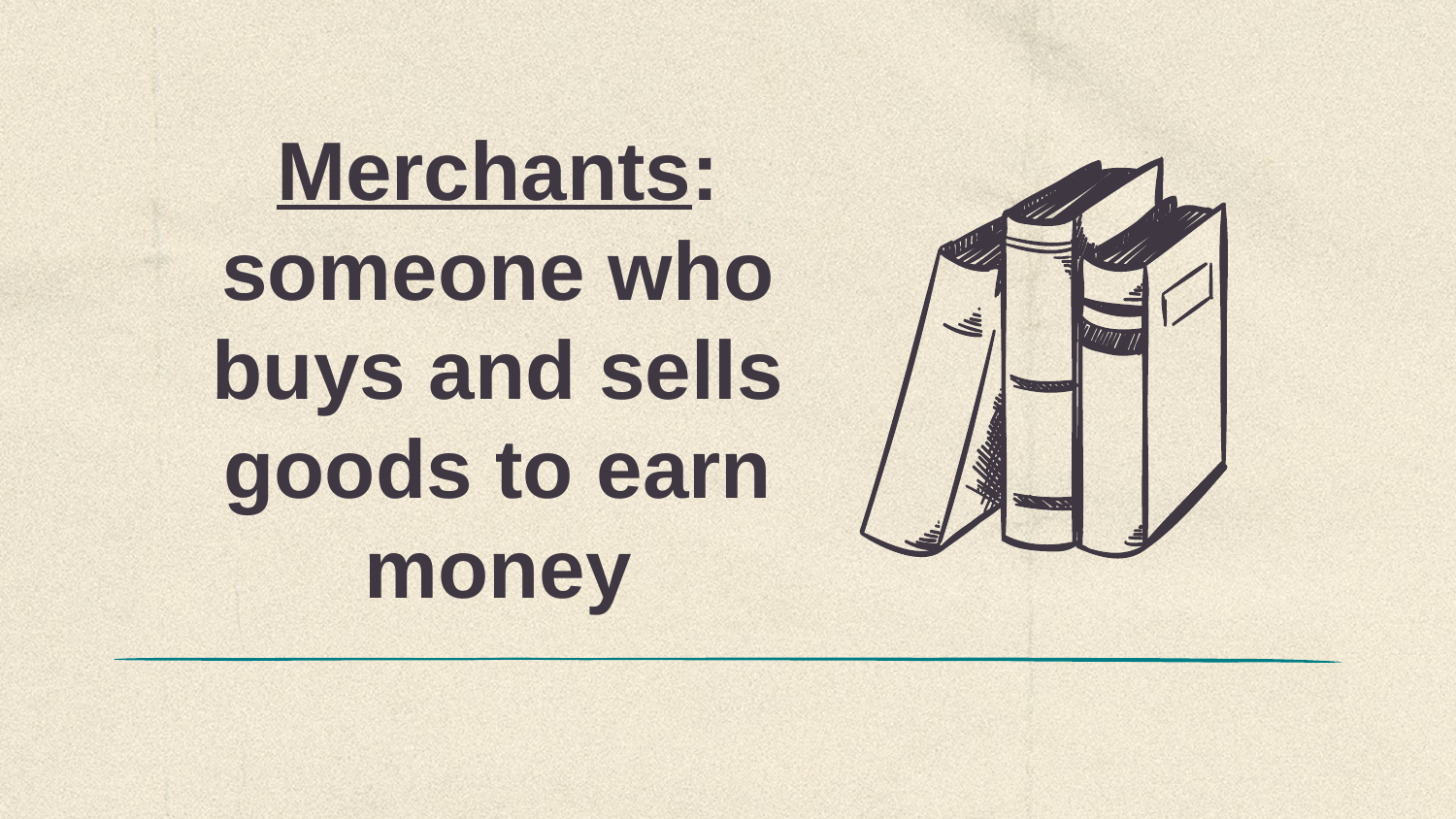

# Merchants: someone who buys and sells goods to earn money